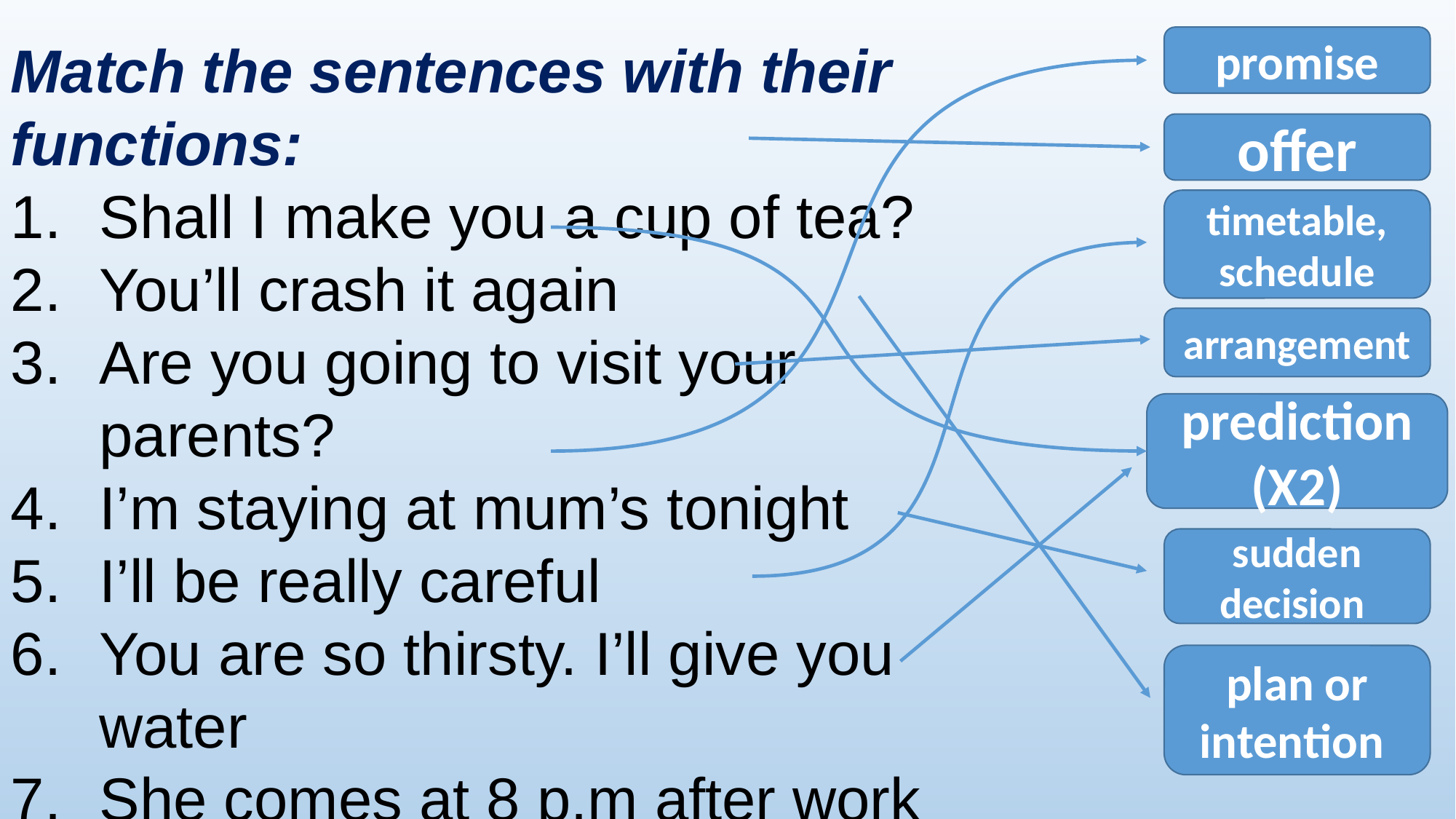

Match the sentences with their functions:
Shall I make you a cup of tea?
You’ll crash it again
Are you going to visit your parents?
I’m staying at mum’s tonight
I’ll be really careful
You are so thirsty. I’ll give you water
She comes at 8 p.m after work
Watch out! The ledder is going to fall down
promise
offer
timetable, schedule
arrangement
prediction
(X2)
sudden decision
plan or intention